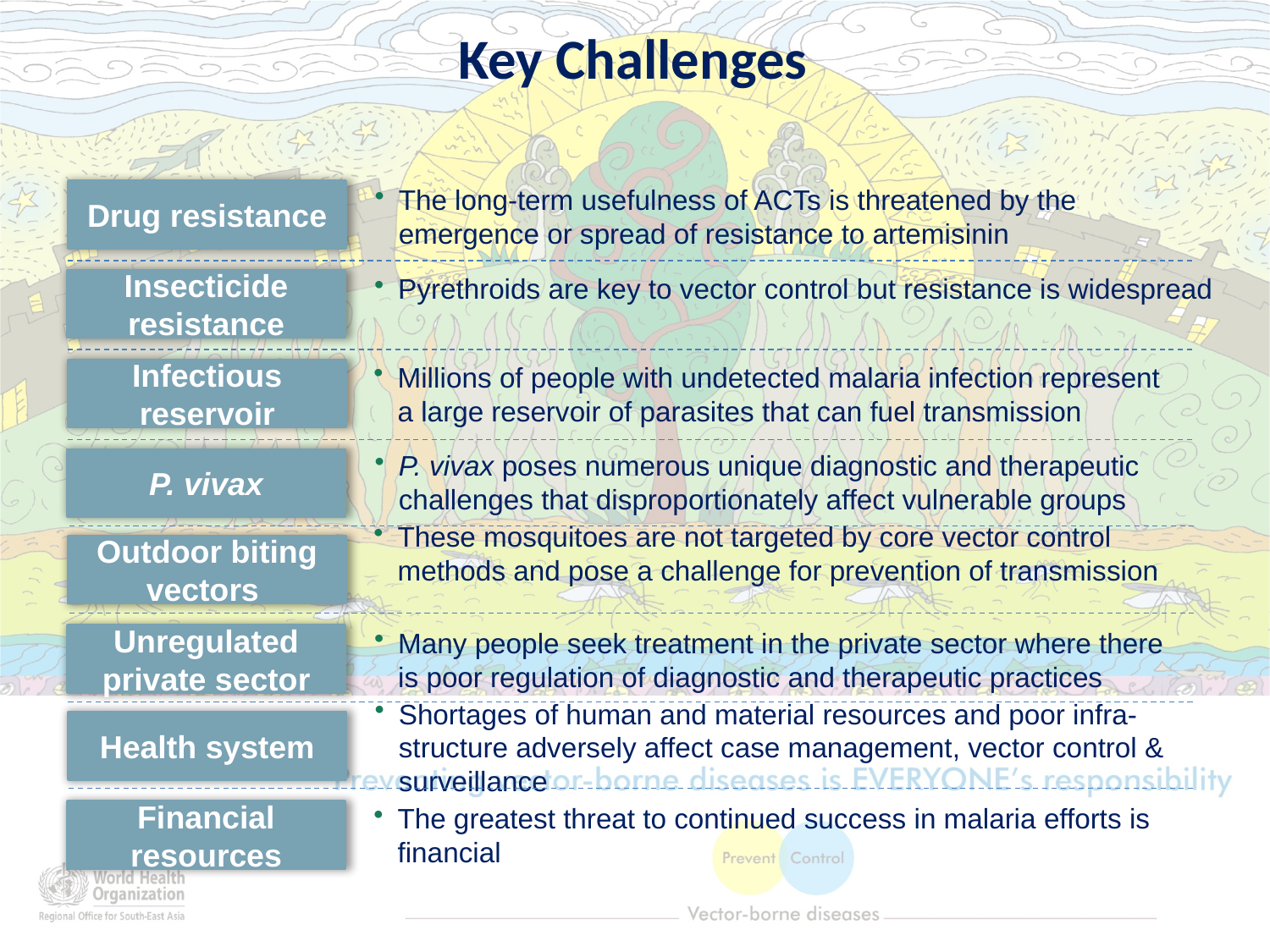

Key Challenges
Drug resistance
The long-term usefulness of ACTs is threatened by the emergence or spread of resistance to artemisinin
Insecticide resistance
Pyrethroids are key to vector control but resistance is widespread
Infectious reservoir
Millions of people with undetected malaria infection represent a large reservoir of parasites that can fuel transmission
P. vivax poses numerous unique diagnostic and therapeutic challenges that disproportionately affect vulnerable groups
P. vivax
Outdoor biting vectors
These mosquitoes are not targeted by core vector control methods and pose a challenge for prevention of transmission
Unregulated private sector
Many people seek treatment in the private sector where there is poor regulation of diagnostic and therapeutic practices
Health system
Shortages of human and material resources and poor infra-structure adversely affect case management, vector control & surveillance
Financial resources
The greatest threat to continued success in malaria efforts is financial